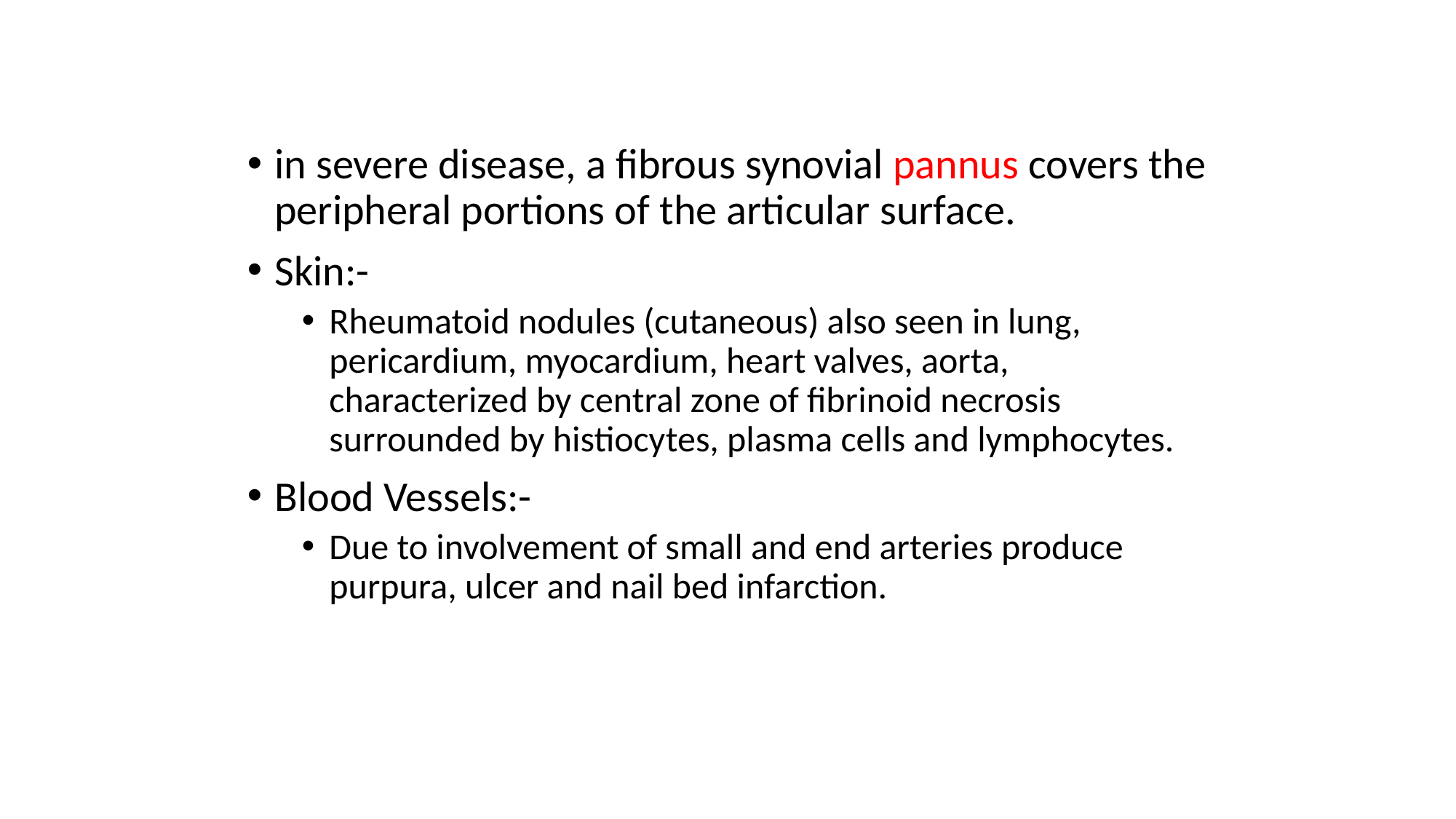

in severe disease, a fibrous synovial pannus covers the peripheral portions of the articular surface.
Skin:-
Rheumatoid nodules (cutaneous) also seen in lung, pericardium, myocardium, heart valves, aorta, characterized by central zone of fibrinoid necrosis surrounded by histiocytes, plasma cells and lymphocytes.
Blood Vessels:-
Due to involvement of small and end arteries produce purpura, ulcer and nail bed infarction.